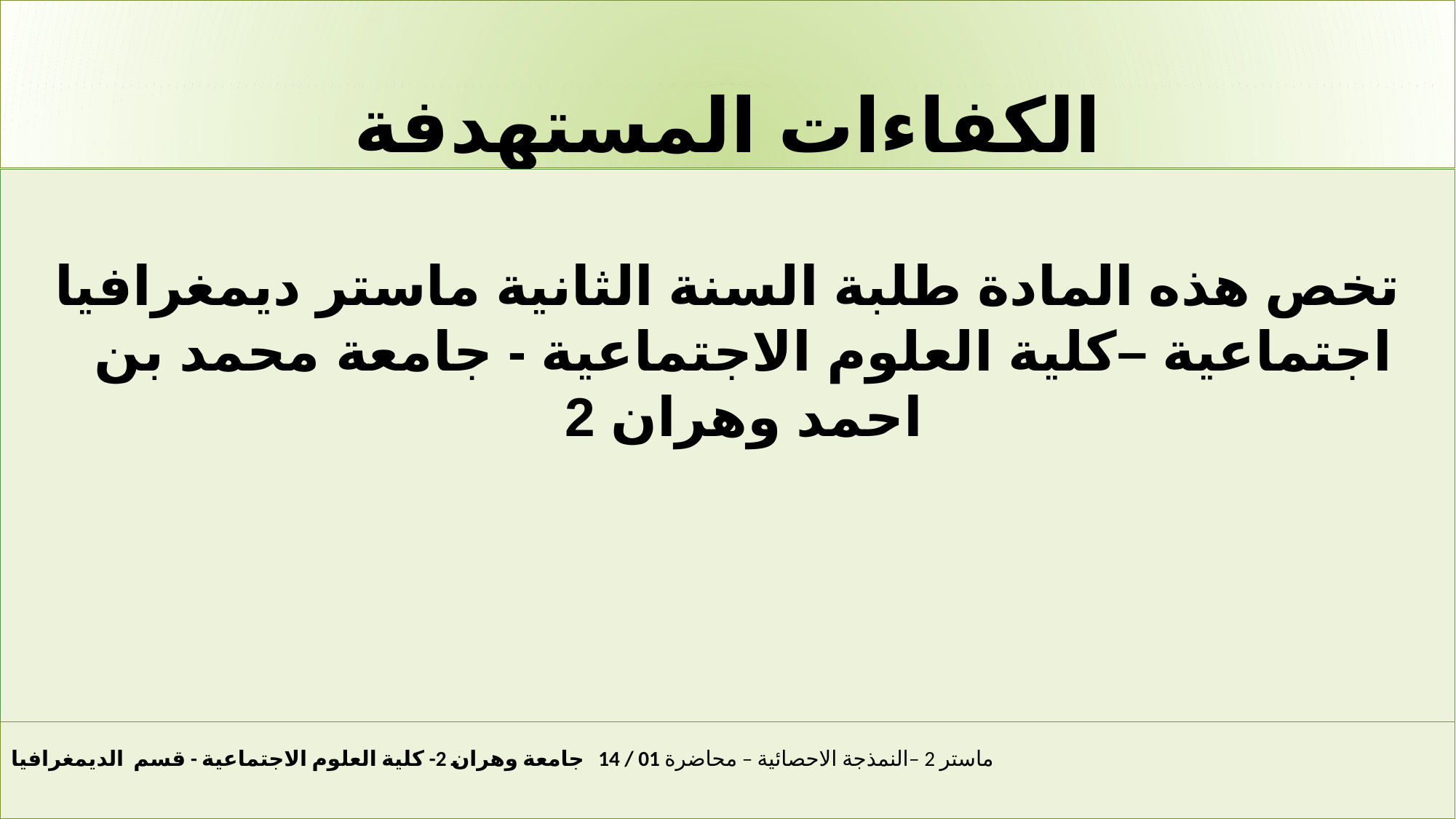

# الكفاءات المستهدفة

تخص هذه المادة طلبة السنة الثانية ماستر ديمغرافيا اجتماعية –كلية العلوم الاجتماعية - جامعة محمد بن احمد وهران 2
ماستر 2 –النمذجة الاحصائية – محاضرة 01 / 14   جامعة وهران 2- كلية العلوم الاجتماعية - قسم  الديمغرافيا

3